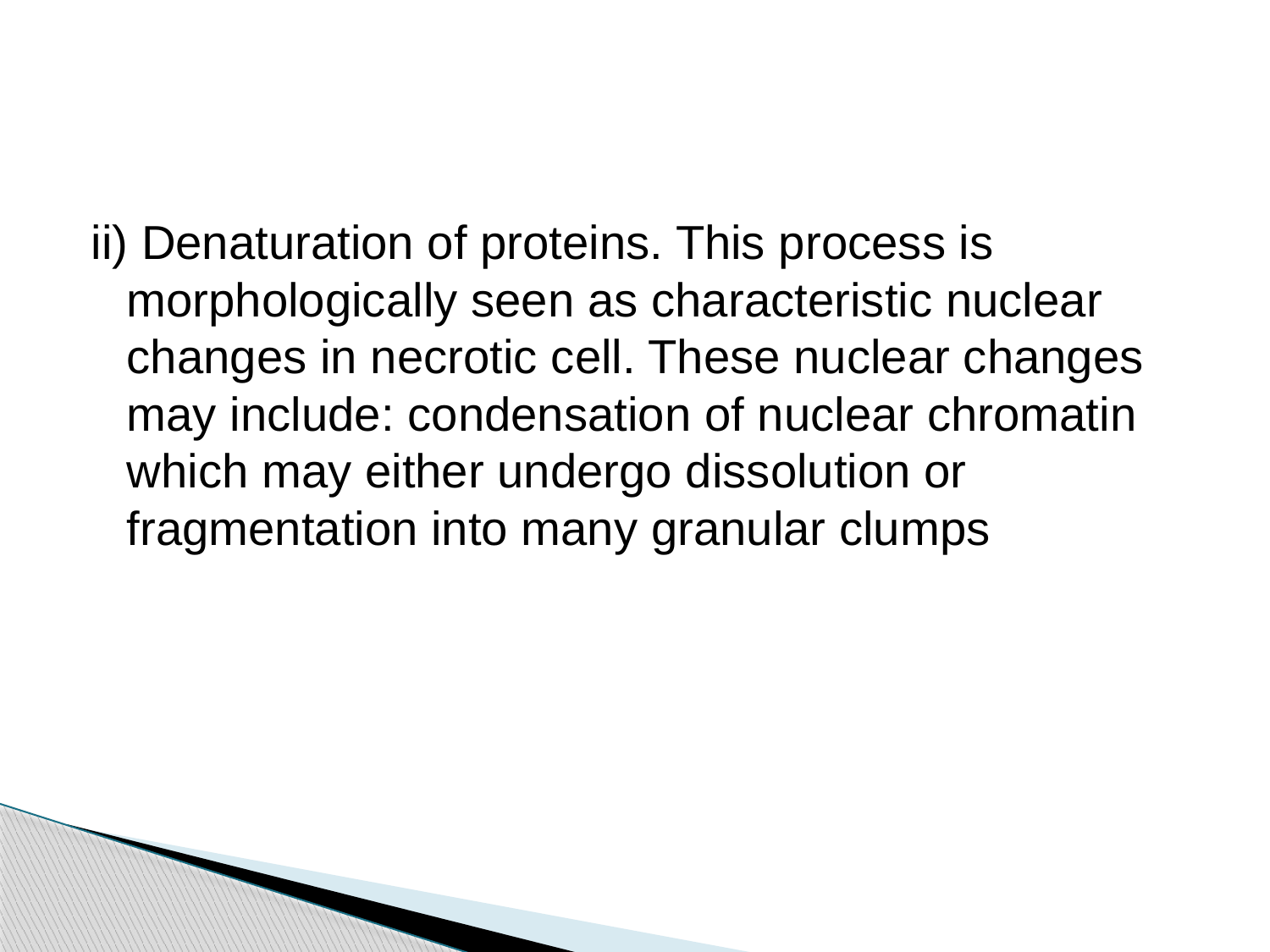

#
ii) Denaturation of proteins. This process is morphologically seen as characteristic nuclear changes in necrotic cell. These nuclear changes may include: condensation of nuclear chromatin  which may either undergo dissolution or fragmentation into many granular clumps